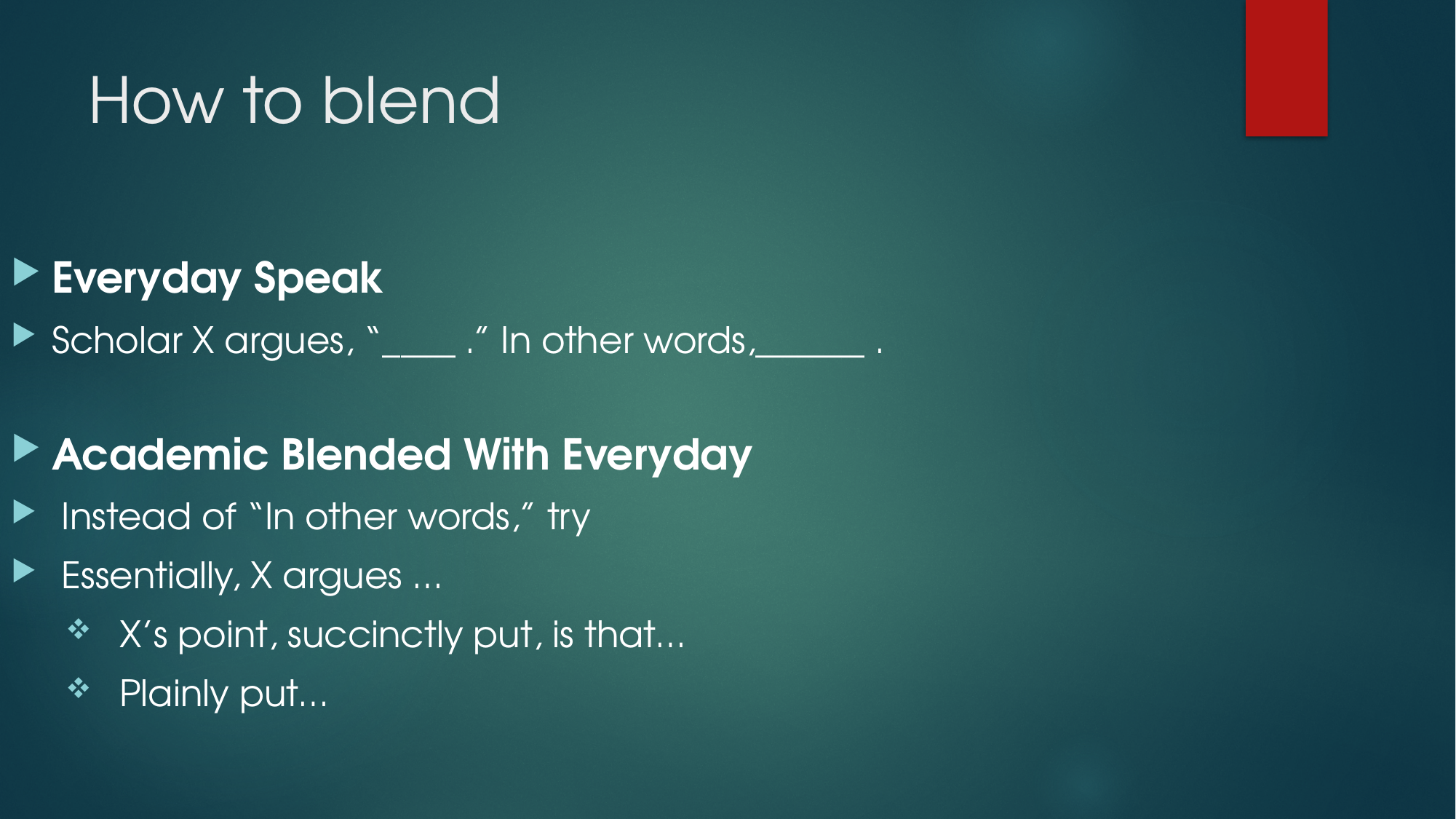

# How to blend
Everyday Speak
Scholar X argues, “____ .” In other words,______ .

Academic Blended With Everyday
 Instead of “In other words,” try
 Essentially, X argues …
  X’s point, succinctly put, is that…
  Plainly put…